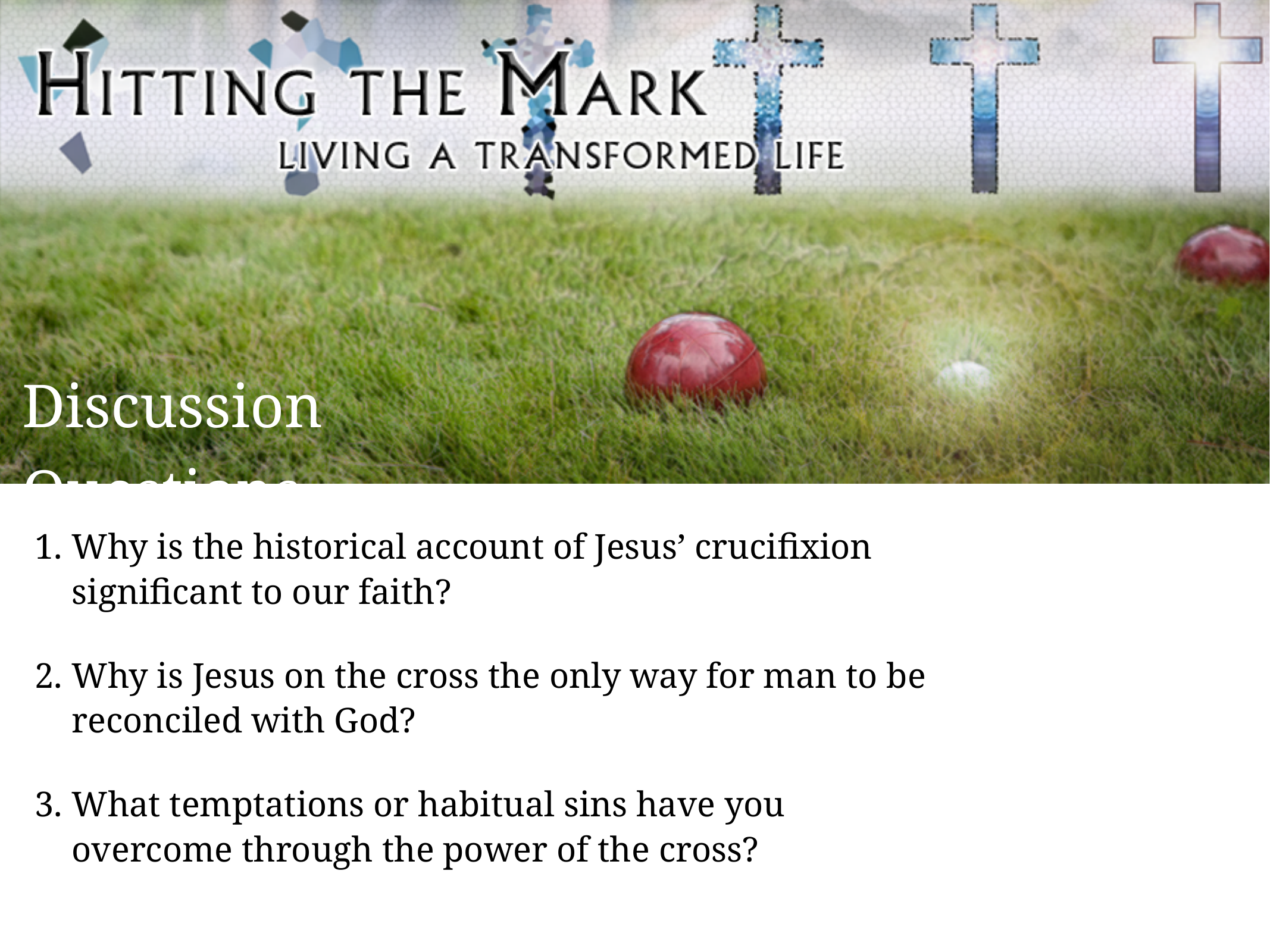

Discussion Questions
Why is the historical account of Jesus’ crucifixion significant to our faith?
Why is Jesus on the cross the only way for man to be reconciled with God?
What temptations or habitual sins have you overcome through the power of the cross?